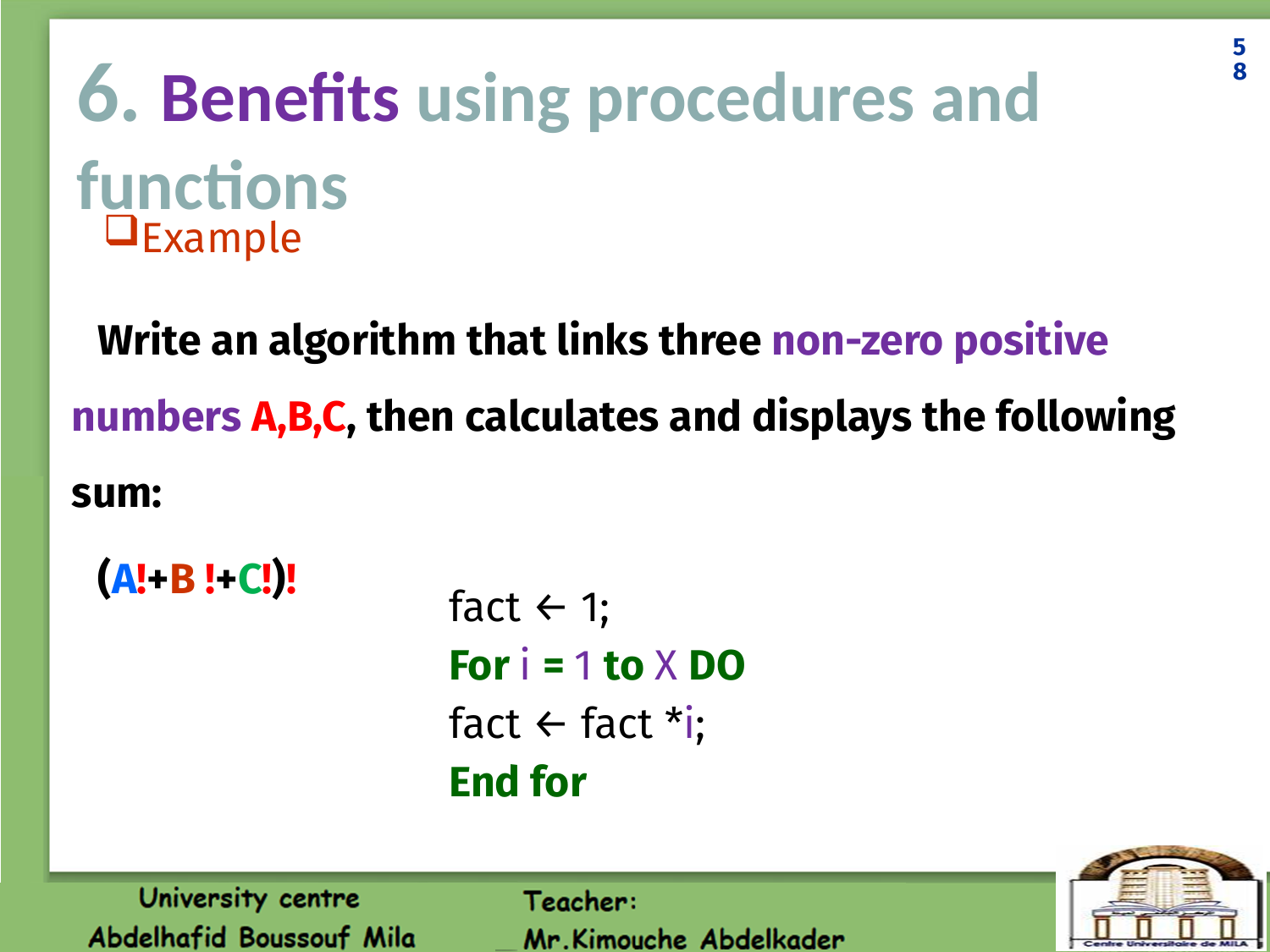

58
# 6. Benefits using procedures and functions
Example
Write an algorithm that links three non-zero positive numbers A,B,C, then calculates and displays the following sum:
(A!+B !+C!)!
fact ← 1;
For i = 1 to X DO
fact ← fact *i;
End for